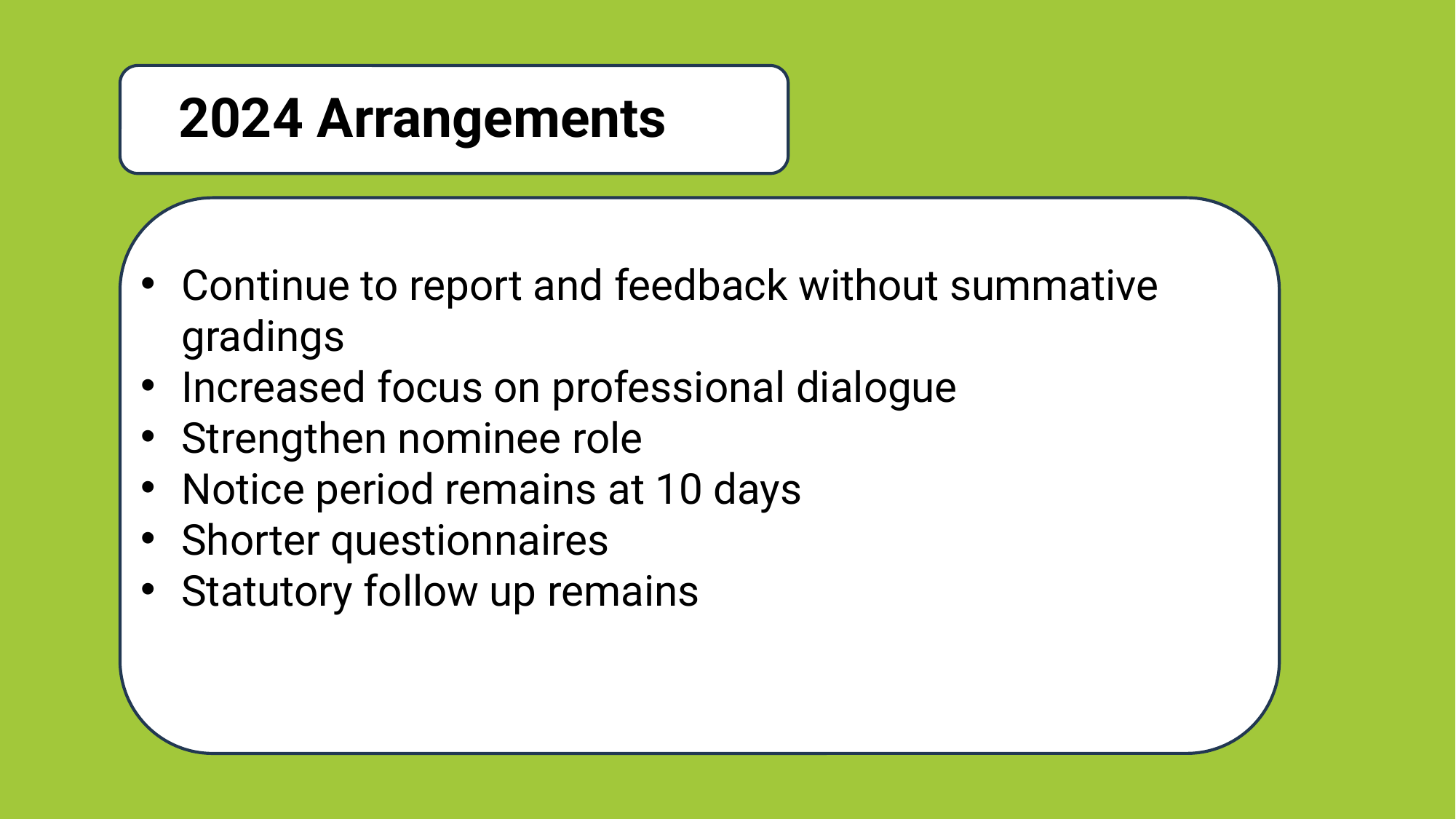

2024 Arrangements

Continue to report and feedback without summative gradings
Increased focus on professional dialogue
Strengthen nominee role
Notice period remains at 10 days
Shorter questionnaires
Statutory follow up remains